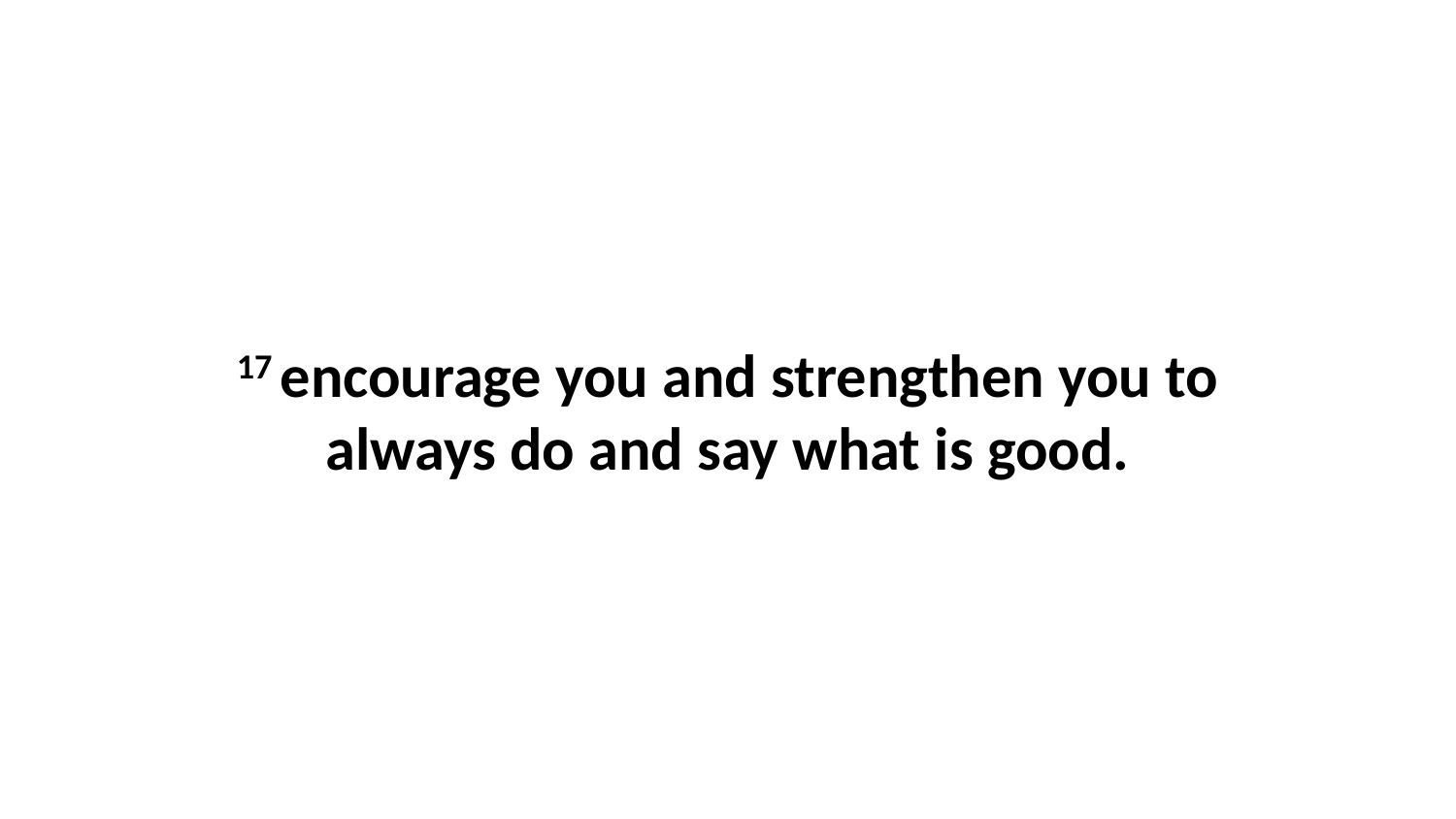

17 encourage you and strengthen you to always do and say what is good.